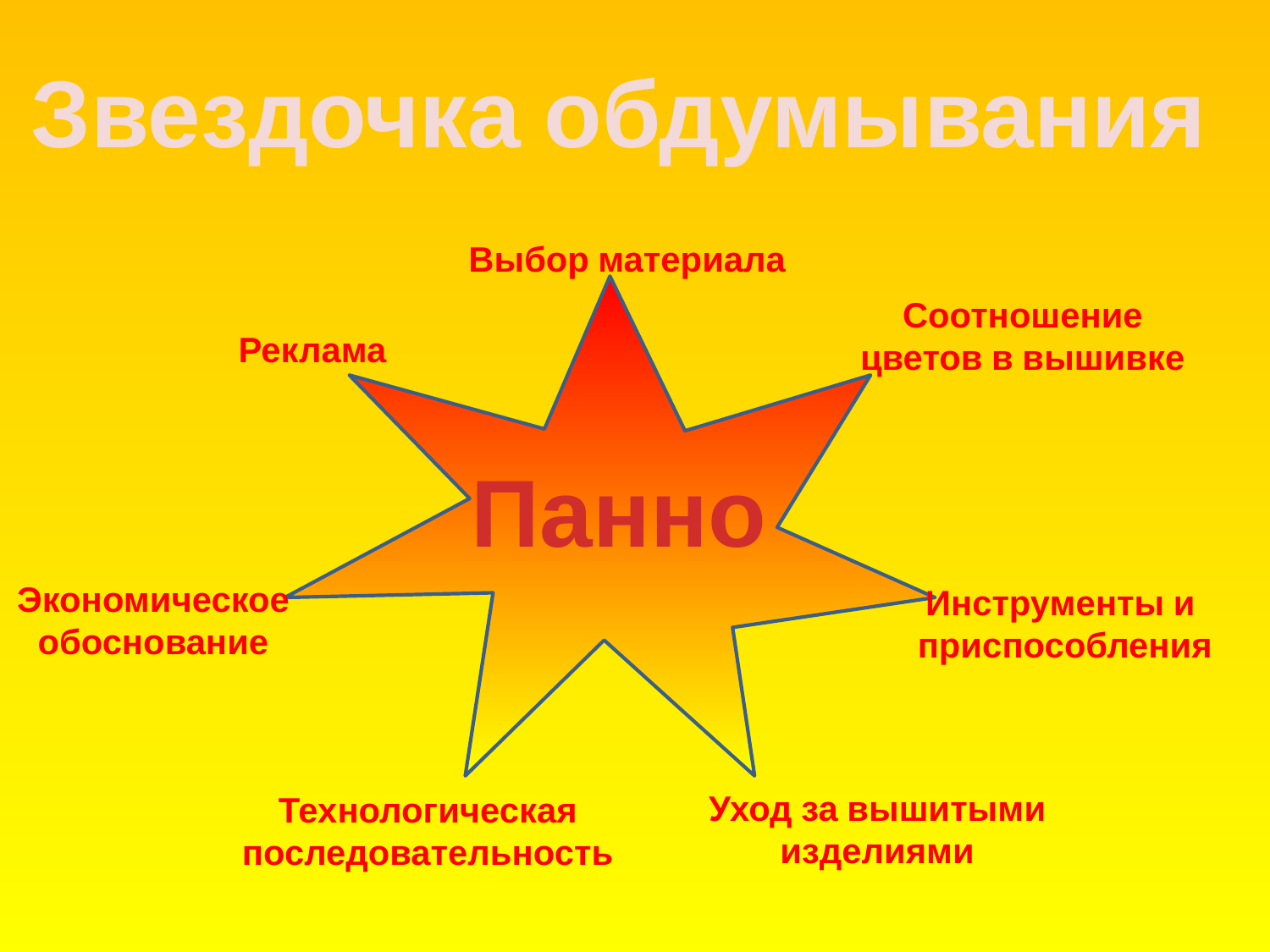

Звездочка обдумывания
Выбор материала

Соотношение
цветов в вышивке
Реклама
Панно
Экономическое
обоснование
Инструменты и
 приспособления
Уход за вышитыми
изделиями
Технологическая
последовательность